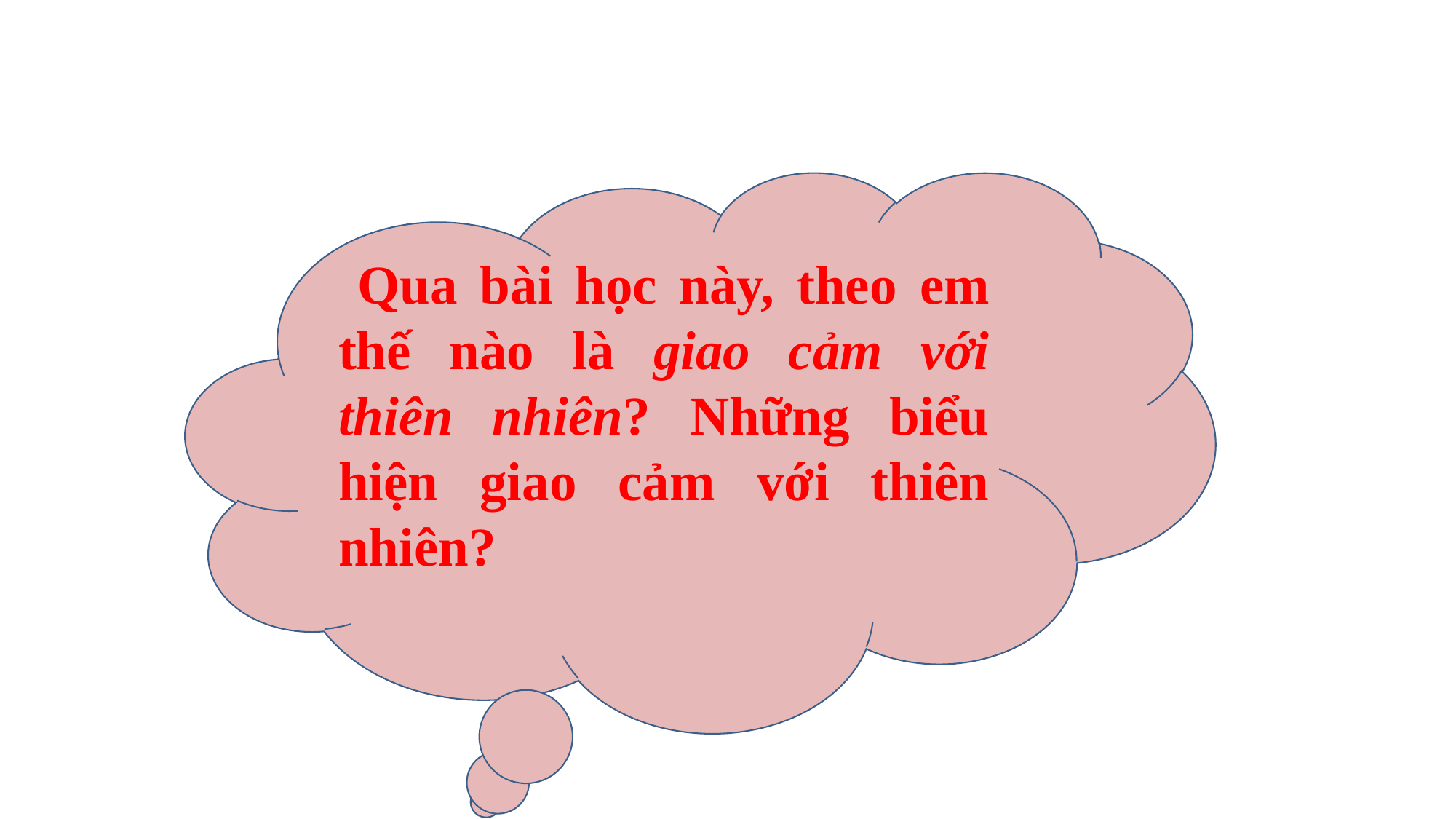

Qua bài học này, theo em thế nào là giao cảm với thiên nhiên? Những biểu hiện giao cảm với thiên nhiên?